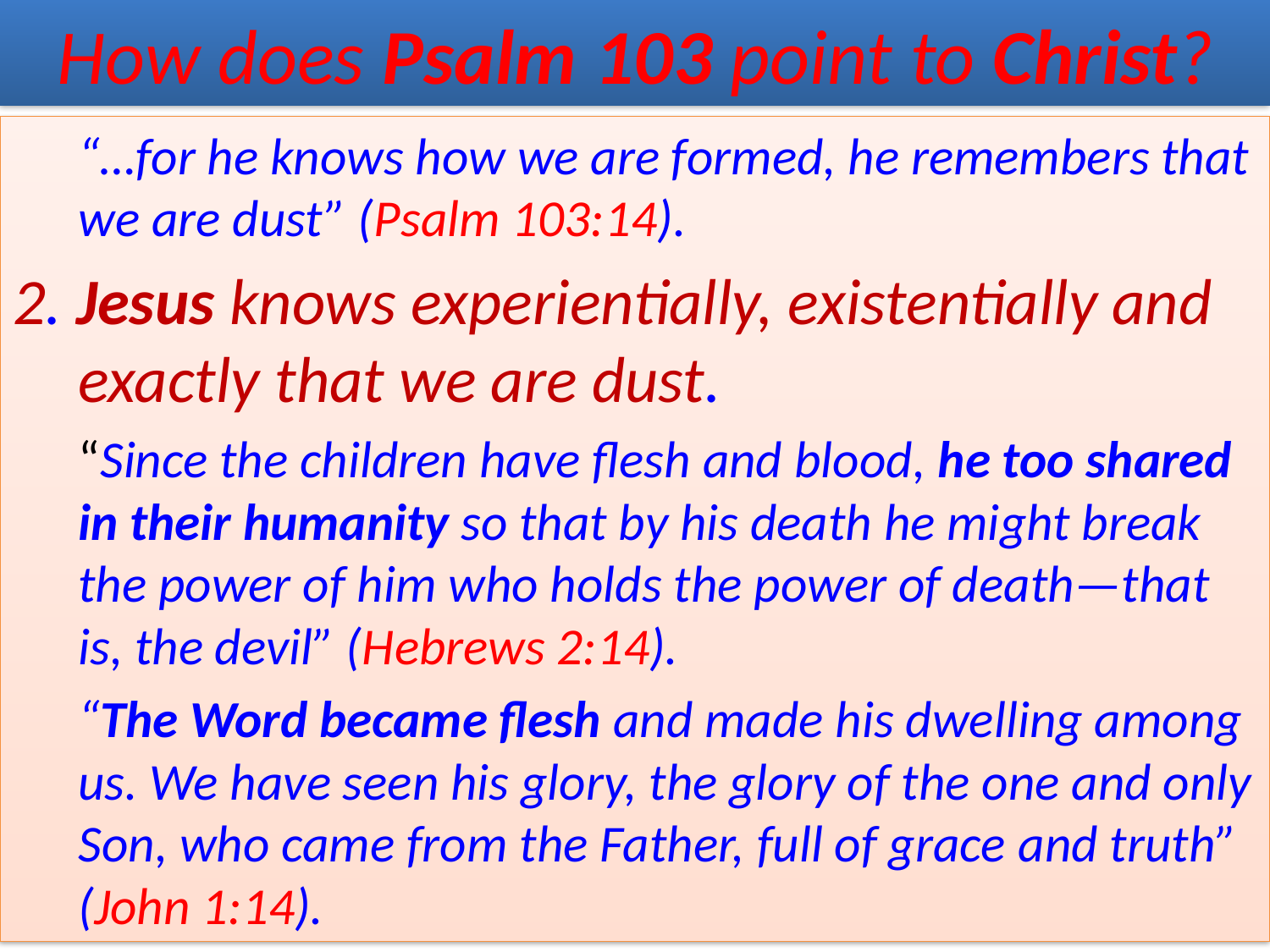

# How does Psalm 103 point to Christ?
	“…for he knows how we are formed, he remembers that we are dust” (Psalm 103:14).
2. Jesus knows experientially, existentially and exactly that we are dust.
	“Since the children have flesh and blood, he too shared in their humanity so that by his death he might break the power of him who holds the power of death—that is, the devil” (Hebrews 2:14).
	“The Word became flesh and made his dwelling among us. We have seen his glory, the glory of the one and only Son, who came from the Father, full of grace and truth” (John 1:14).